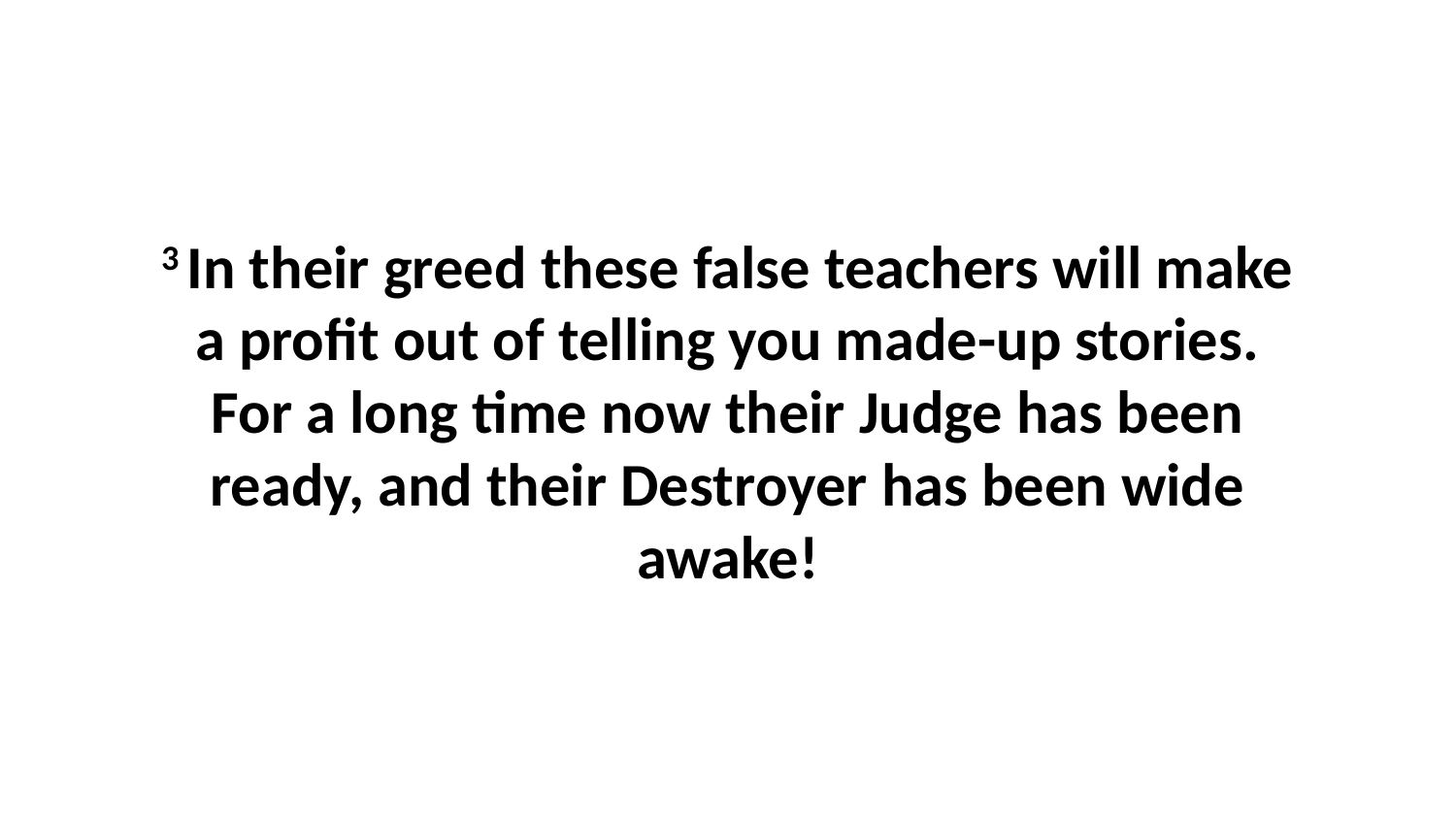

3 In their greed these false teachers will make a profit out of telling you made-up stories. For a long time now their Judge has been ready, and their Destroyer has been wide awake!